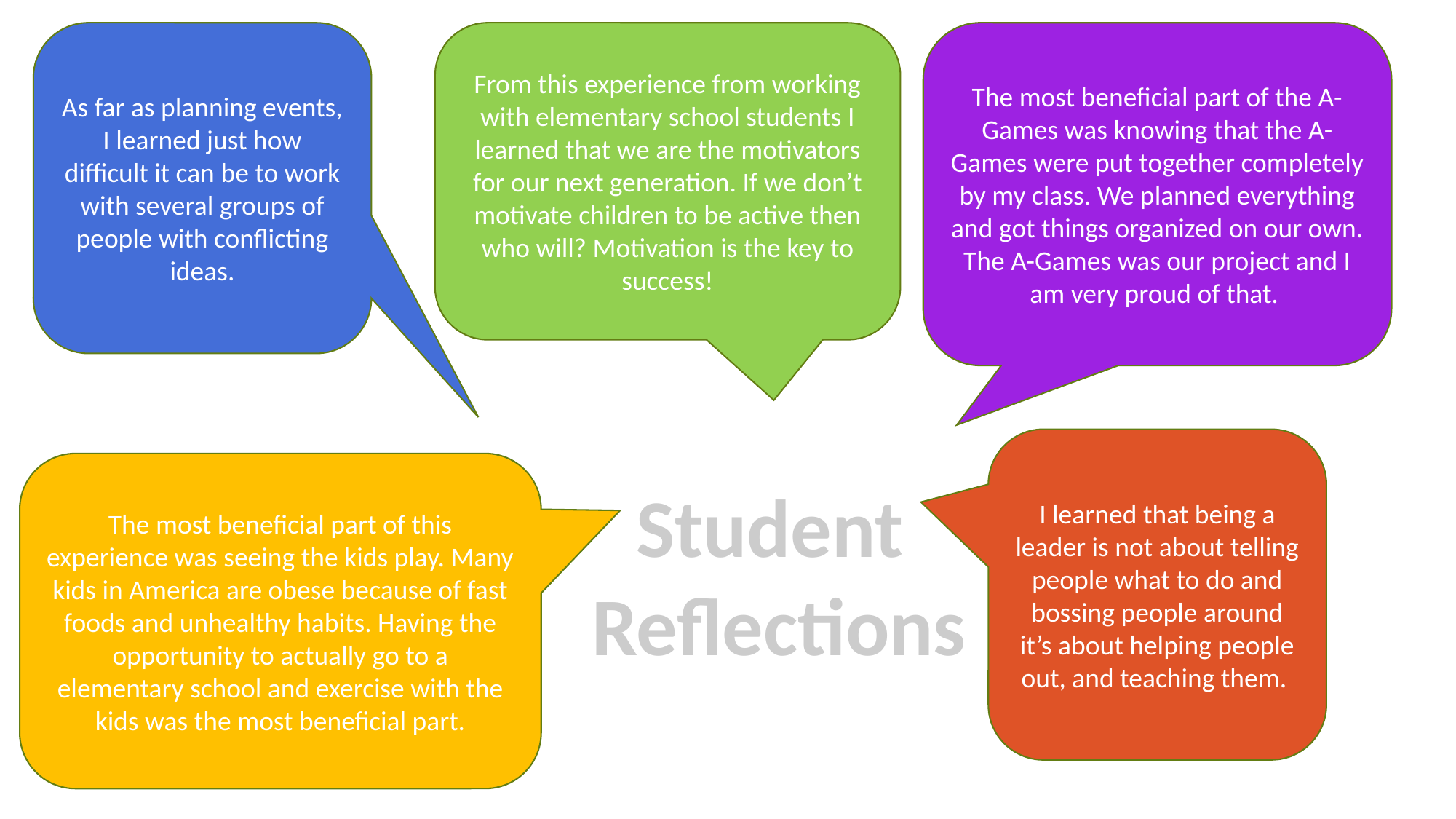

As far as planning events, I learned just how difficult it can be to work with several groups of people with conflicting ideas.
From this experience from working with elementary school students I learned that we are the motivators for our next generation. If we don’t motivate children to be active then who will? Motivation is the key to success!
The most beneficial part of the A-Games was knowing that the A-Games were put together completely by my class. We planned everything and got things organized on our own. The A-Games was our project and I am very proud of that.
I learned that being a leader is not about telling people what to do and bossing people around it’s about helping people out, and teaching them.
The most beneficial part of this experience was seeing the kids play. Many kids in America are obese because of fast foods and unhealthy habits. Having the opportunity to actually go to a elementary school and exercise with the kids was the most beneficial part.
Student
Reflections